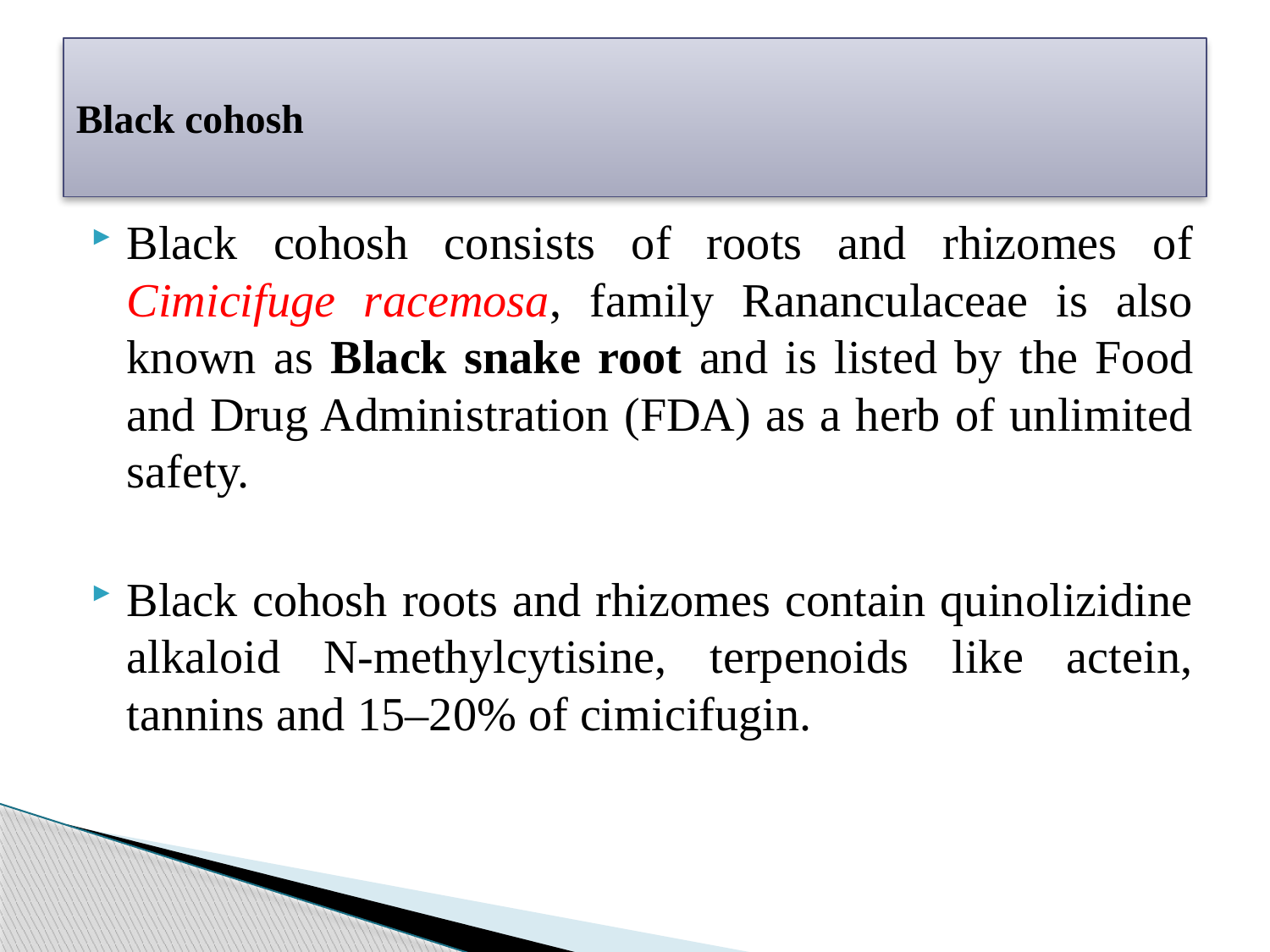

# Black cohosh
Black cohosh consists of roots and rhizomes of Cimicifuge racemosa, family Rananculaceae is also known as Black snake root and is listed by the Food and Drug Administration (FDA) as a herb of unlimited safety.

Black cohosh roots and rhizomes contain quinolizidine alkaloid N-methylcytisine, terpenoids like actein, tannins and 15–20% of cimicifugin.